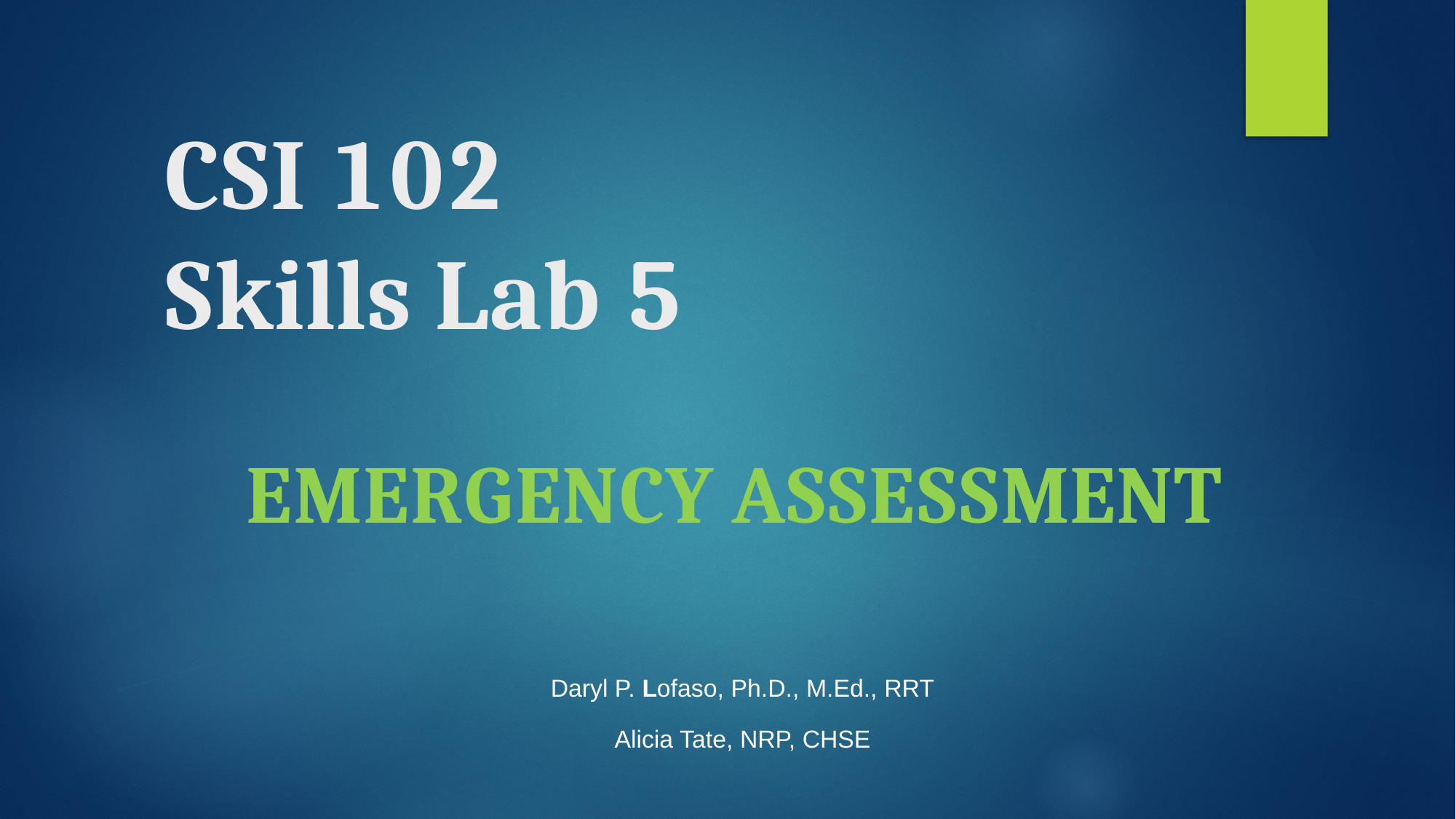

# CSI 102 Skills Lab 5
Emergency Assessment
Daryl P. Lofaso, Ph.D., M.Ed., RRT
Alicia Tate, NRP, CHSE